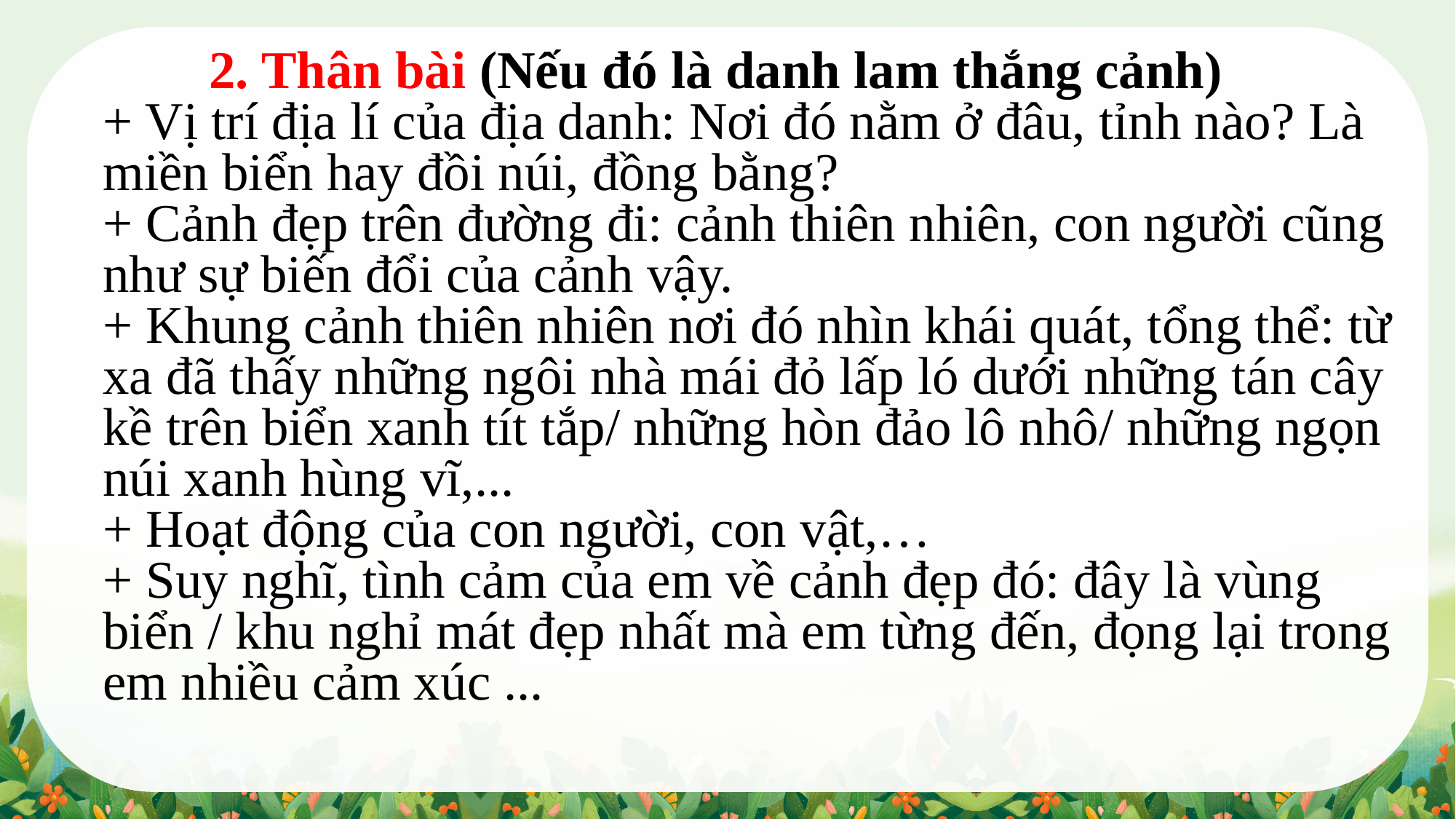

2. Thân bài (Nếu đó là danh lam thắng cảnh)
+ Vị trí địa lí của địa danh: Nơi đó nằm ở đâu, tỉnh nào? Là miền biển hay đồi núi, đồng bằng?
+ Cảnh đẹp trên đường đi: cảnh thiên nhiên, con người cũng như sự biến đổi của cảnh vậy.
+ Khung cảnh thiên nhiên nơi đó nhìn khái quát, tổng thể: từ xa đã thấy những ngôi nhà mái đỏ lấp ló dưới những tán cây kề trên biển xanh tít tắp/ những hòn đảo lô nhô/ những ngọn núi xanh hùng vĩ,...
+ Hoạt động của con người, con vật,…
+ Suy nghĩ, tình cảm của em về cảnh đẹp đó: đây là vùng biển / khu nghỉ mát đẹp nhất mà em từng đến, đọng lại trong em nhiều cảm xúc ...